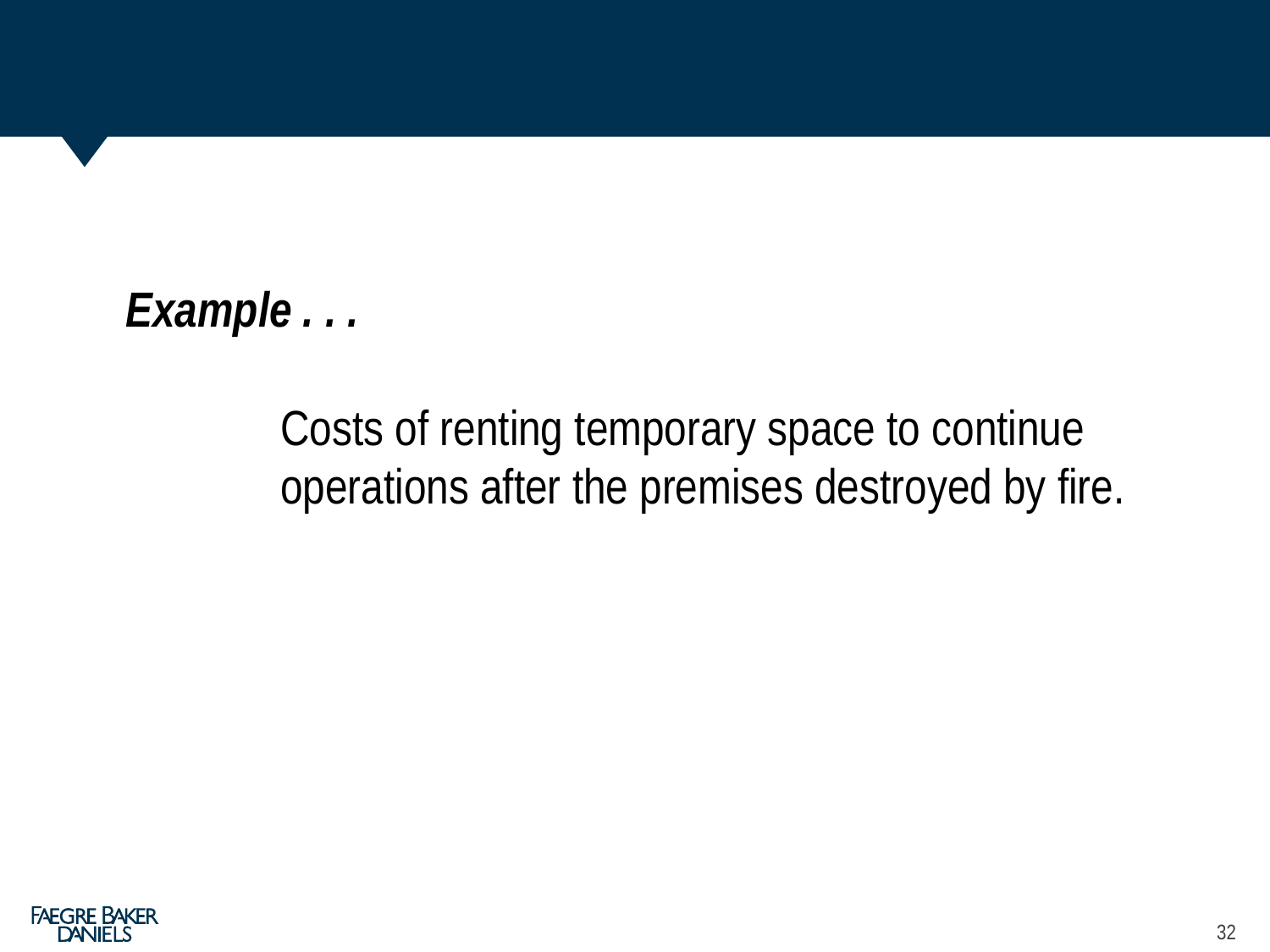

Example . . .

Costs of renting temporary space to continue operations after the premises destroyed by fire.
32